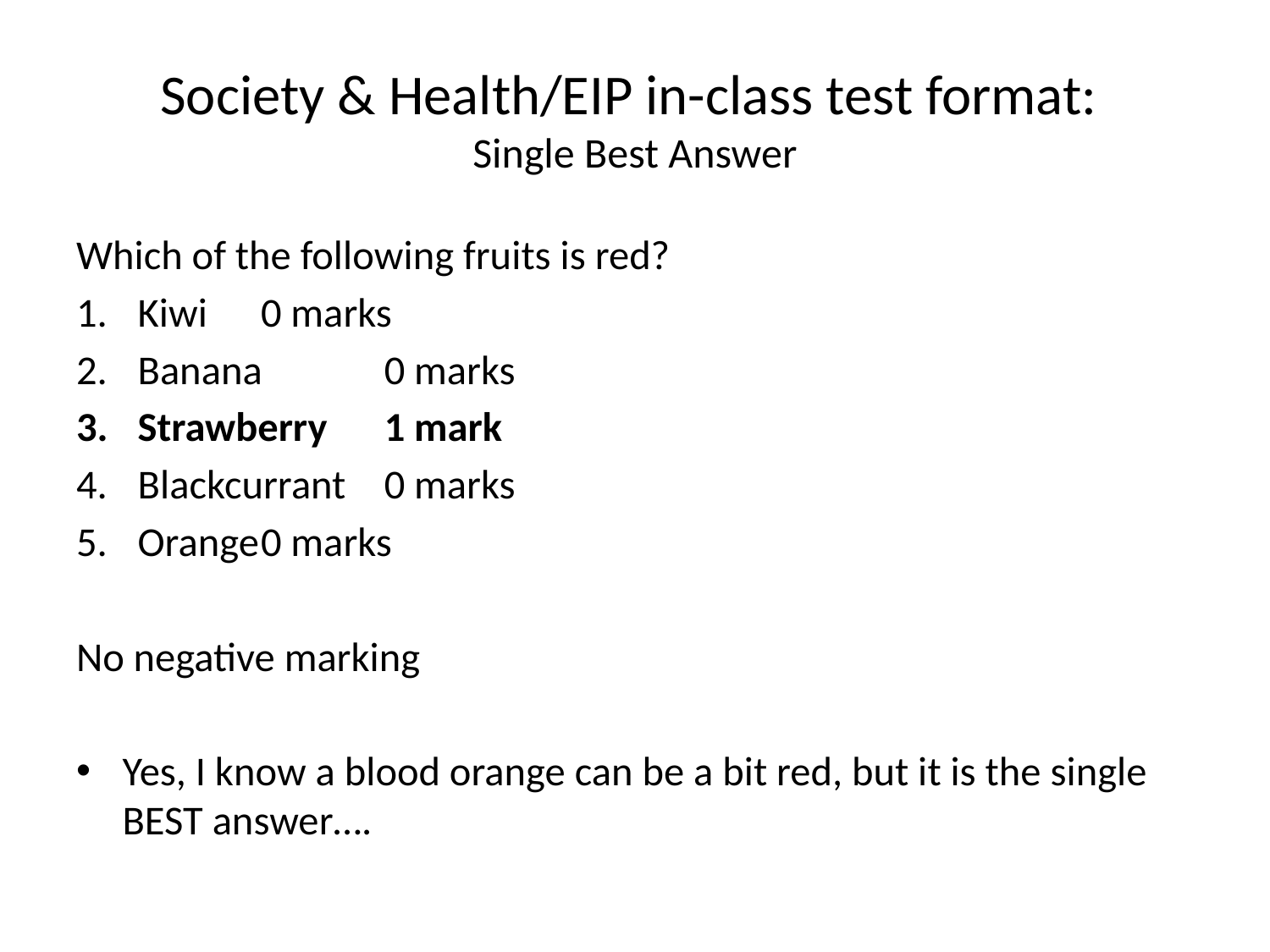

# Society & Health/EIP in-class test format: Single Best Answer
Which of the following fruits is red?
Kiwi		0 marks
Banana		0 marks
Strawberry		1 mark
Blackcurrant	0 marks
Orange		0 marks

No negative marking

Yes, I know a blood orange can be a bit red, but it is the single BEST answer….